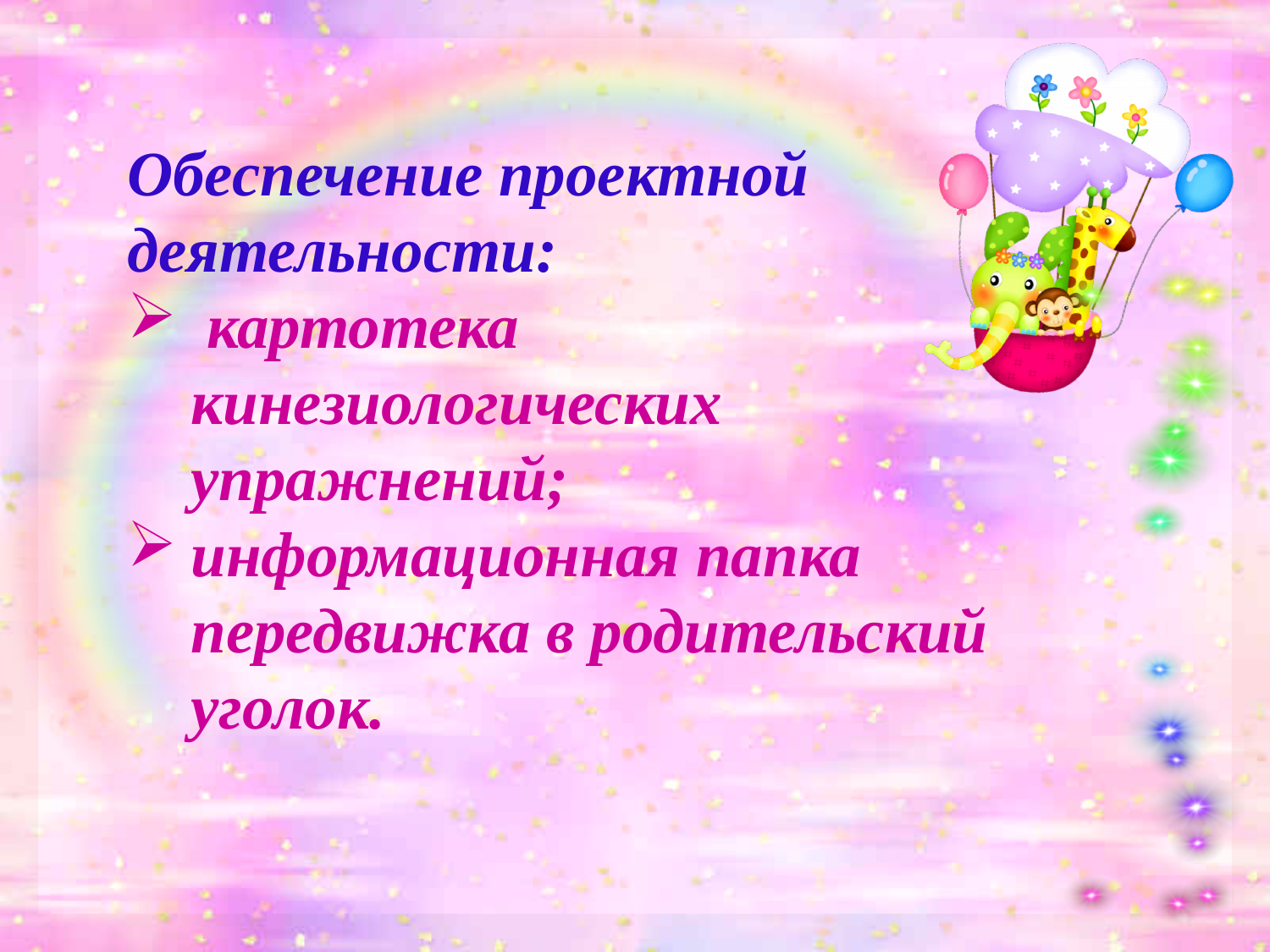

Обеспечение проектной деятельности:
 картотека кинезиологических упражнений;
информационная папка передвижка в родительский уголок.